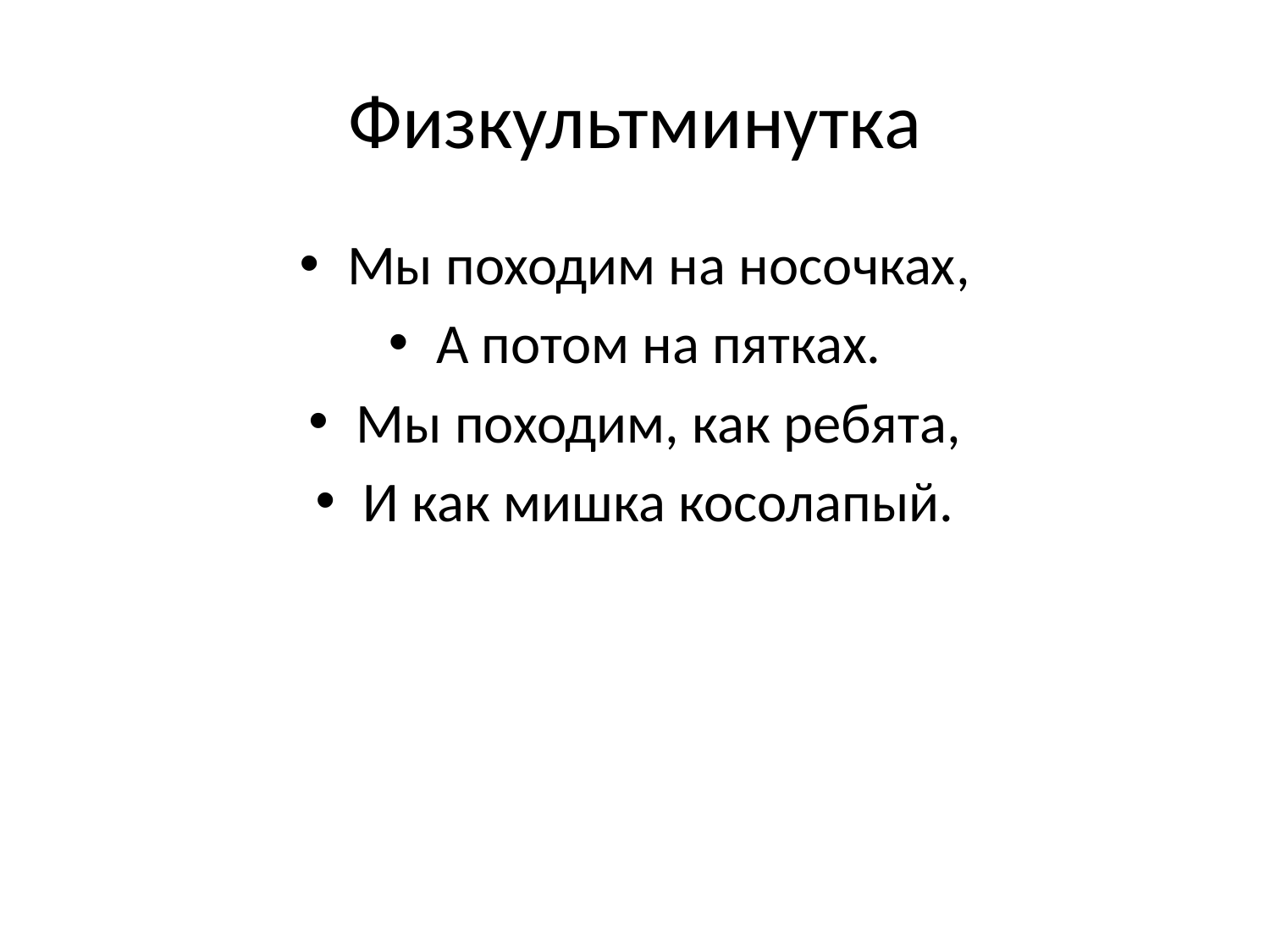

# Физкультминутка
Мы походим на носочках,
А потом на пятках.
Мы походим, как ребята,
И как мишка косолапый.